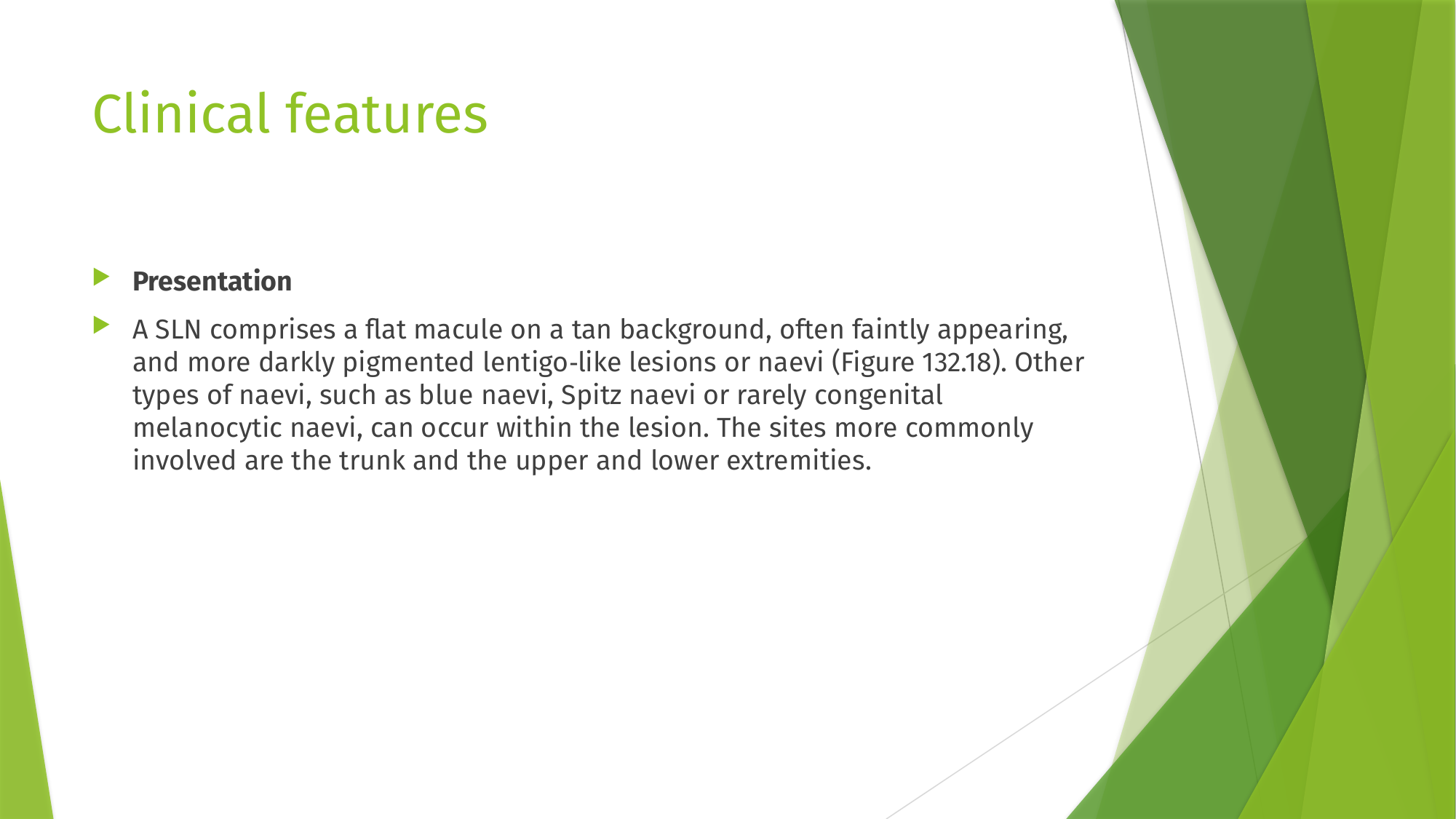

# Clinical features
Presentation
A SLN comprises a flat macule on a tan background, often faintly appearing, and more darkly pigmented lentigo‐like lesions or naevi (Figure 132.18). Other types of naevi, such as blue naevi, Spitz naevi or rarely congenital melanocytic naevi, can occur within the lesion. The sites more commonly involved are the trunk and the upper and lower extremities.